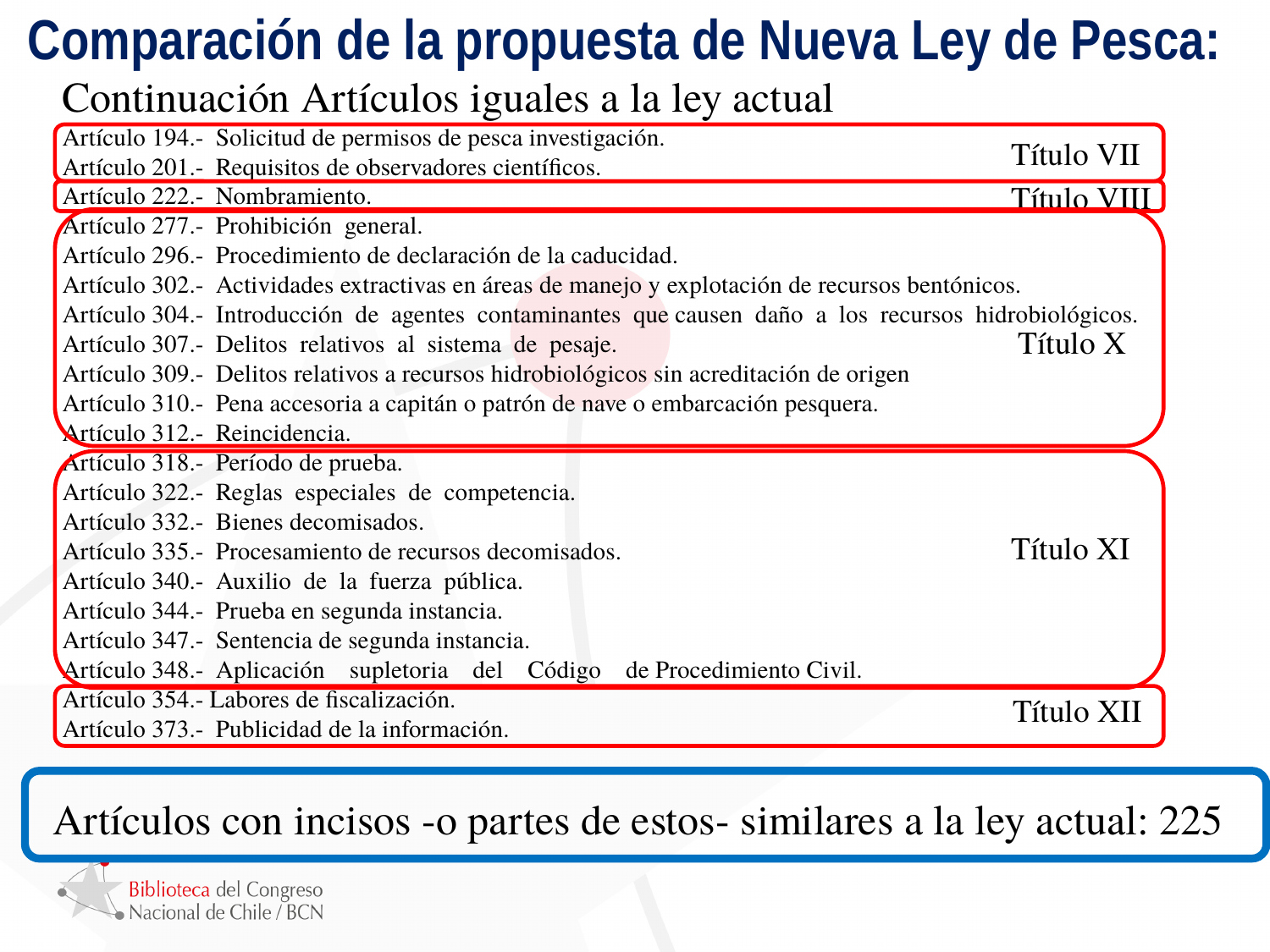

# Comparación de la propuesta de Nueva Ley de Pesca:
Continuación Artículos iguales a la ley actual
Artículo 194.-  Solicitud de permisos de pesca investigación.
Artículo 201.-  Requisitos de observadores científicos.
Artículo 222.-  Nombramiento.
Artículo 277.-  Prohibición  general.
Artículo 296.-  Procedimiento de declaración de la caducidad.
Artículo 302.-  Actividades extractivas en áreas de manejo y explotación de recursos bentónicos.
Artículo 304.-  Introducción  de  agentes  contaminantes  que causen  daño  a  los  recursos  hidrobiológicos.
Artículo 307.-  Delitos  relativos  al  sistema  de  pesaje.
Artículo 309.-  Delitos relativos a recursos hidrobiológicos sin acreditación de origen
Artículo 310.-  Pena accesoria a capitán o patrón de nave o embarcación pesquera.
Artículo 312.-  Reincidencia.
Artículo 318.-  Período de prueba.
Artículo 322.-  Reglas  especiales  de  competencia.
Artículo 332.-  Bienes decomisados.
Artículo 335.-  Procesamiento de recursos decomisados.
Artículo 340.-  Auxilio  de  la  fuerza  pública.
Artículo 344.-  Prueba en segunda instancia.
Artículo 347.-  Sentencia de segunda instancia.
Artículo 348.-  Aplicación    supletoria    del    Código    de Procedimiento Civil.
Artículo 354.- Labores de fiscalización.
Artículo 373.-  Publicidad de la información.

Título VII
Título VIII

Título X

Título XI
Título XII

Artículos con incisos -o partes de estos- similares a la ley actual: 225